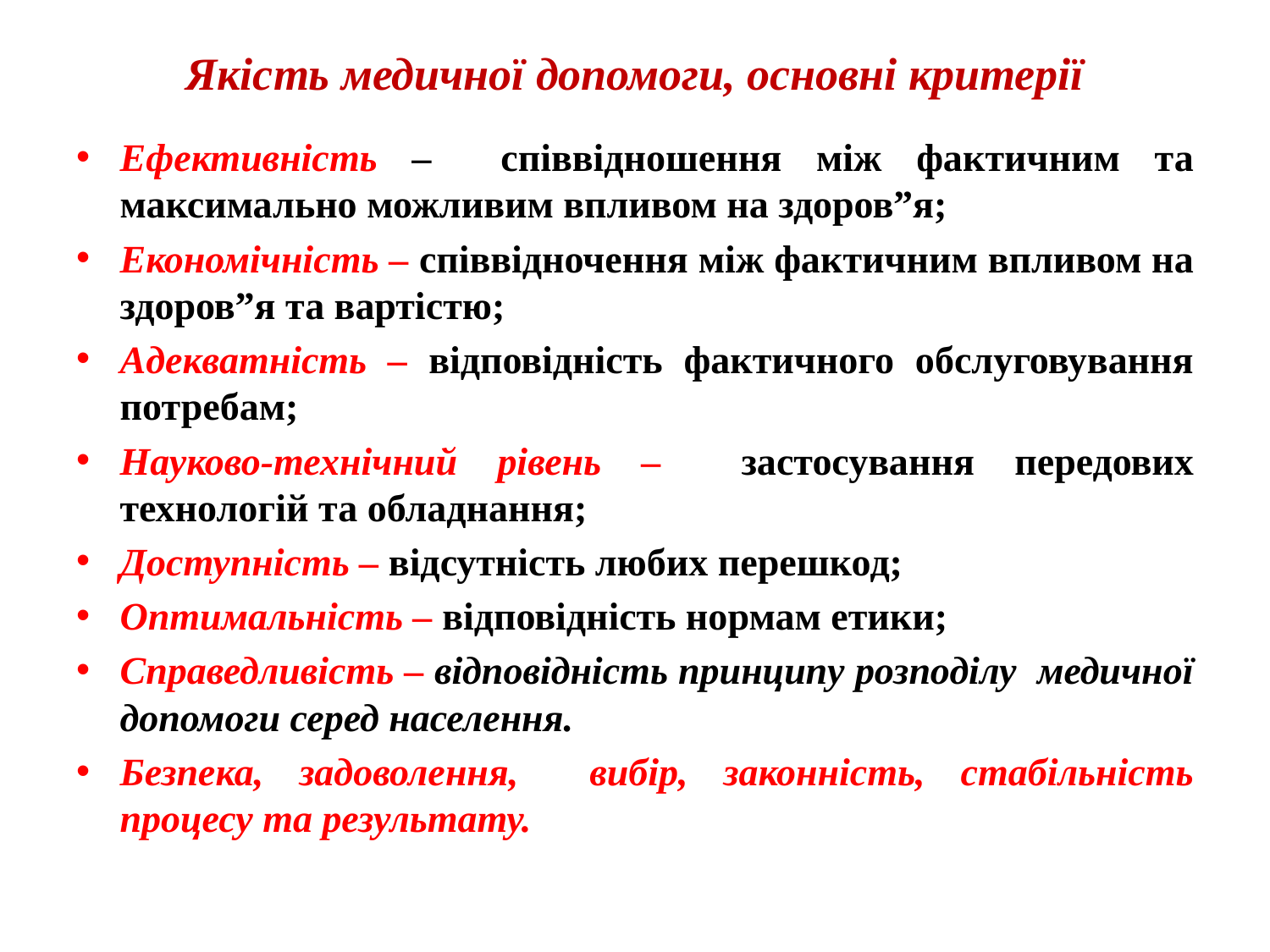

# Якість медичної допомоги, основні критерії
Ефективність –  співвідношення між фактичним та максимально можливим впливом на здоров”я;
Економічність – співвідночення між фактичним впливом на здоров”я та вартістю;
Адекватність – відповідність фактичного обслуговування потребам;
Науково-технічний рівень –  застосування передових технологій та обладнання;
Доступність – відсутність любих перешкод;
Оптимальність – відповідність нормам етики;
Справедливість – відповідність принципу розподілу  медичної допомоги серед населення.
Безпека, задоволення,  вибір, законність, стабільність процесу та результату.